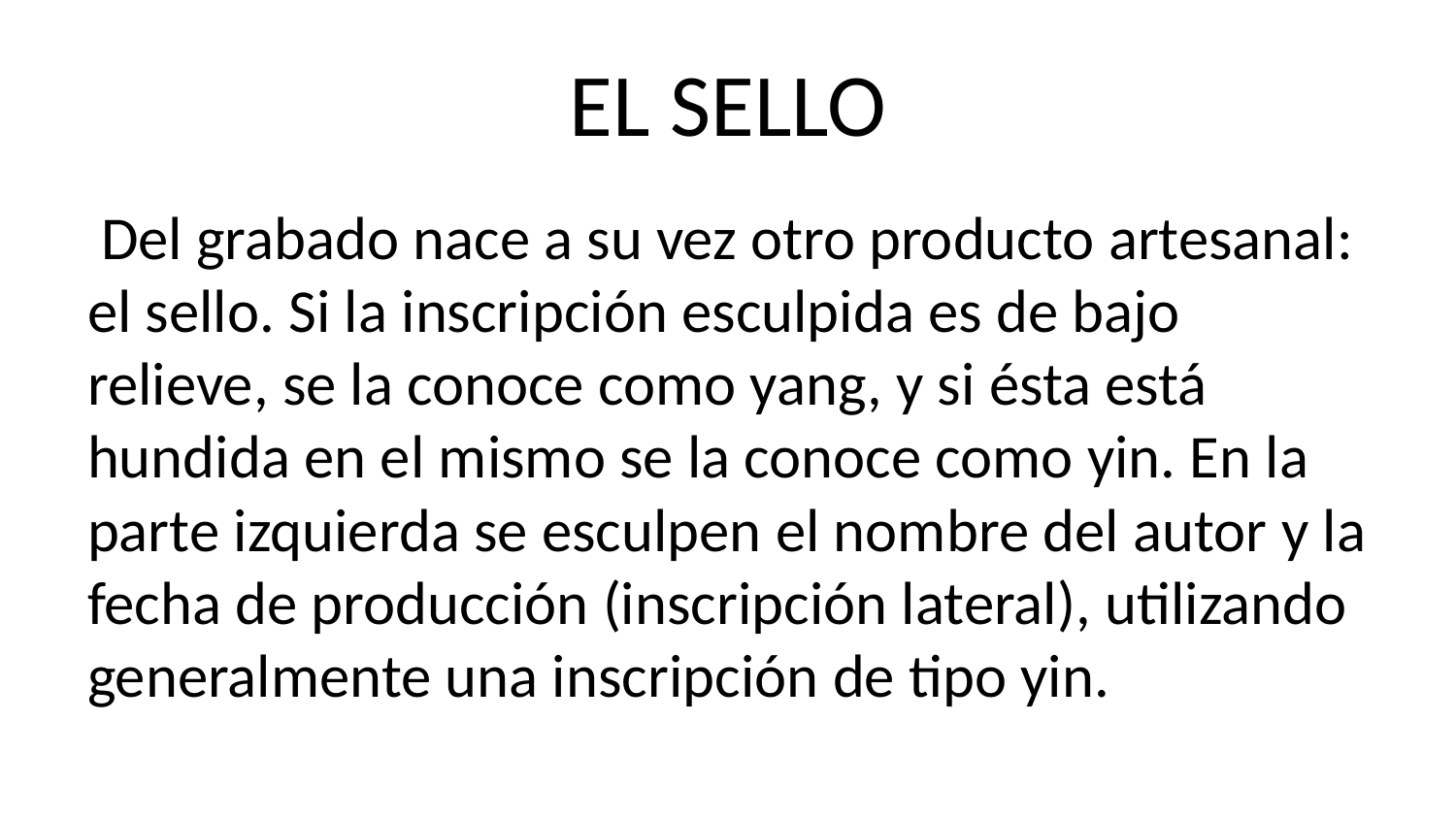

# EL SELLO
 Del grabado nace a su vez otro producto artesanal: el sello. Si la inscripción esculpida es de bajo relieve, se la conoce como yang, y si ésta está hundida en el mismo se la conoce como yin. En la parte izquierda se esculpen el nombre del autor y la fecha de producción (inscripción lateral), utilizando generalmente una inscripción de tipo yin.